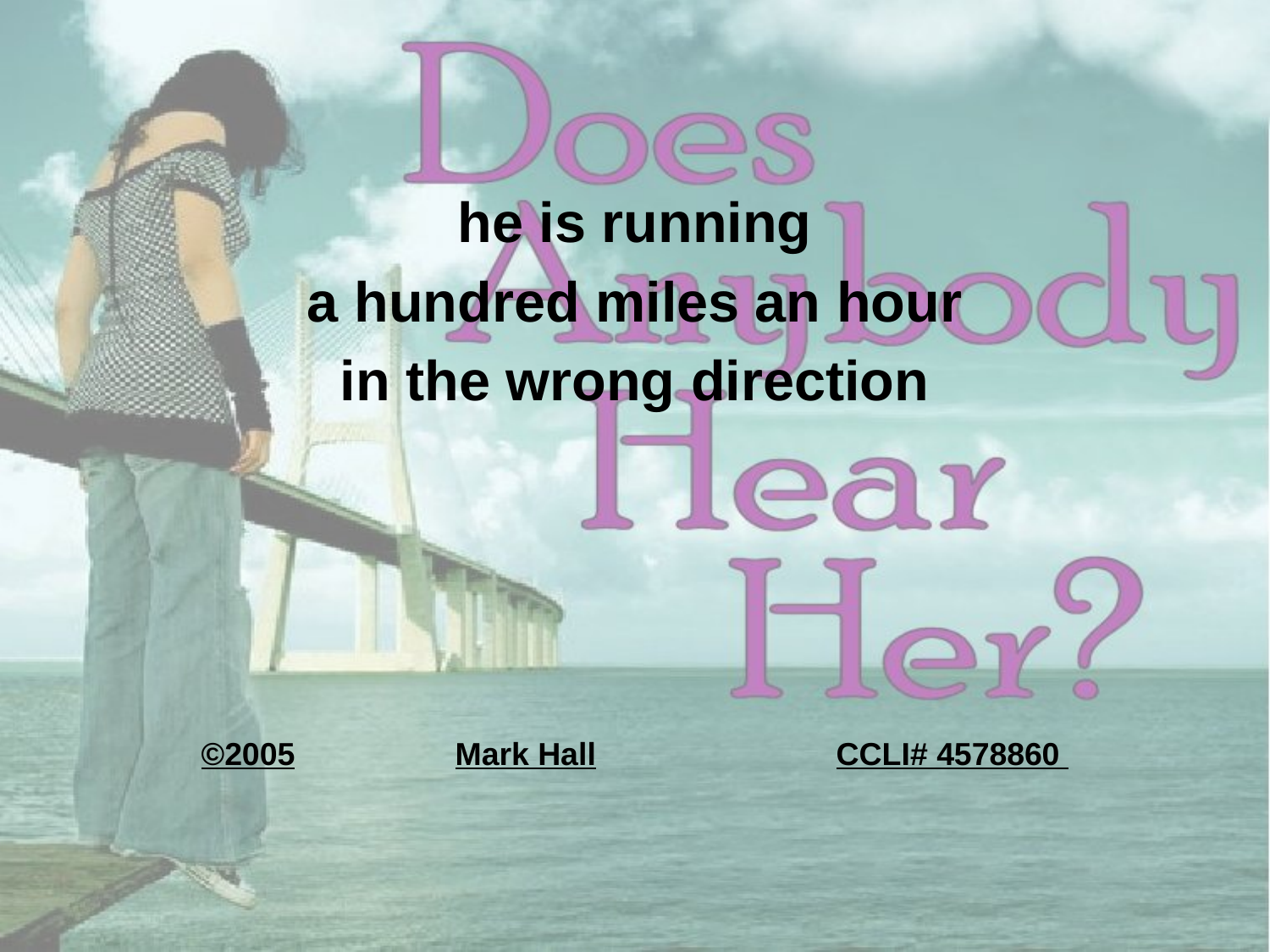

he is running
a hundred miles an hour
in the wrong direction

©2005		Mark Hall		CCLI# 4578860